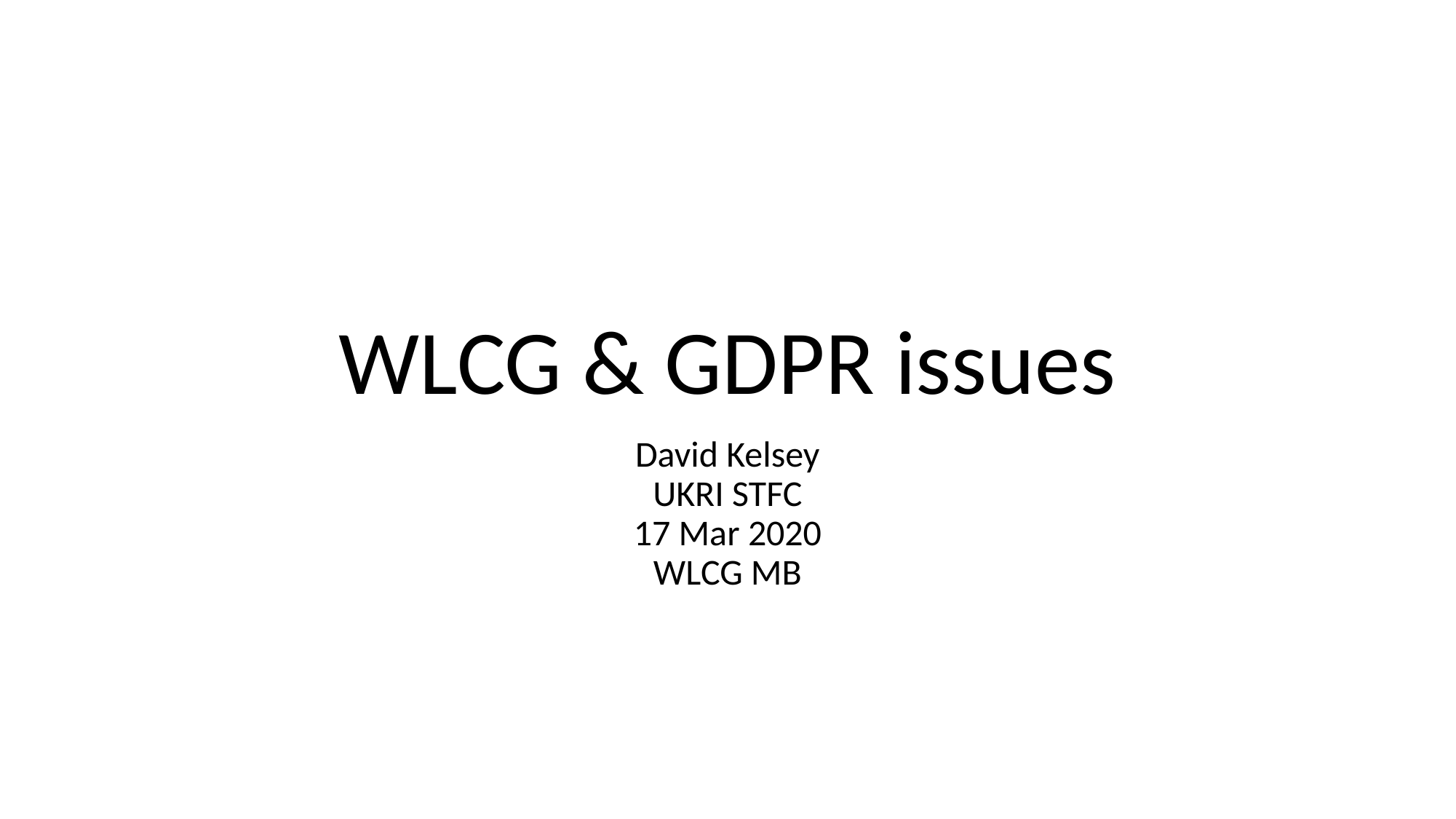

# WLCG & GDPR issues
David Kelsey
UKRI STFC
17 Mar 2020
WLCG MB